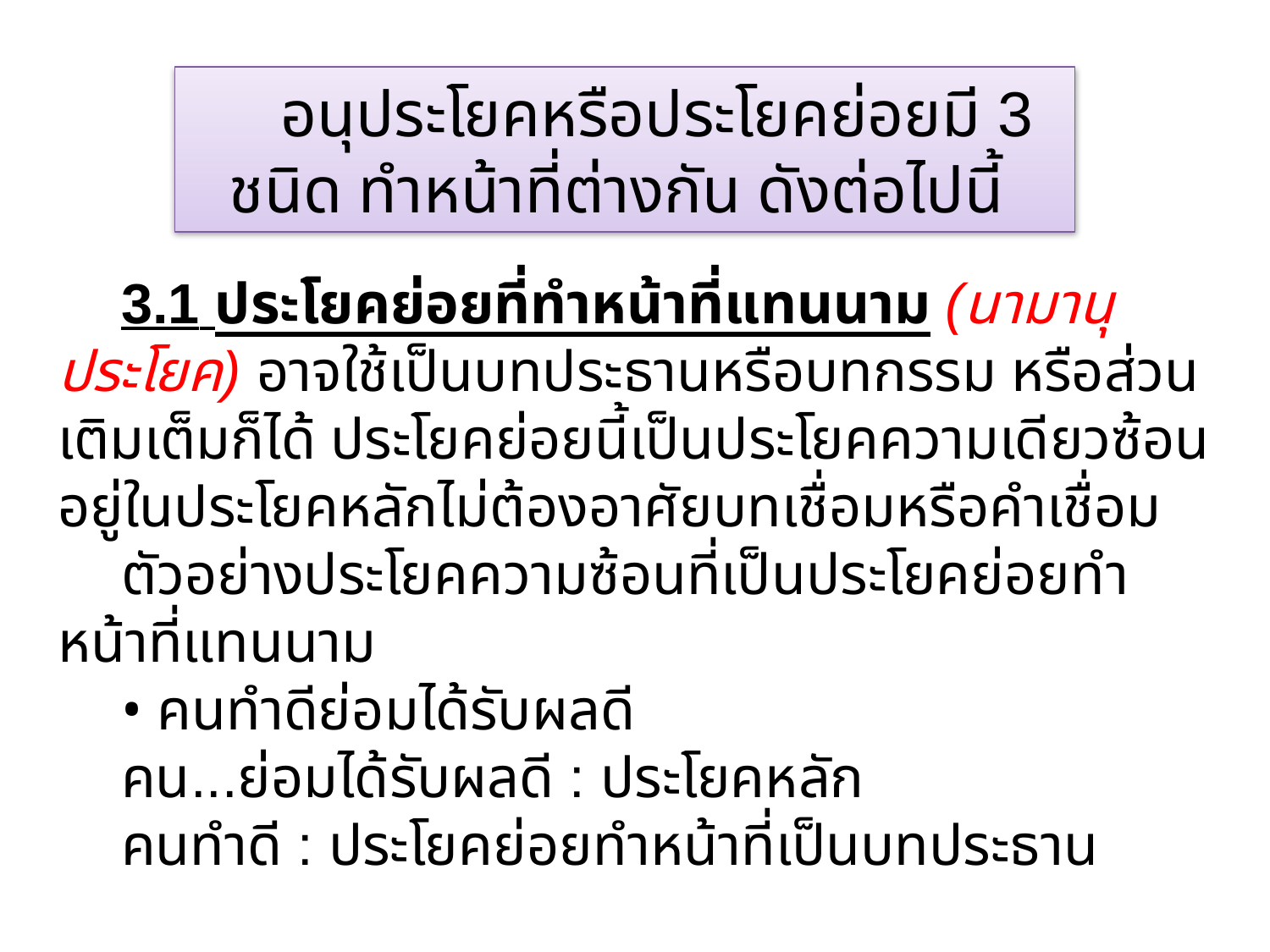

อนุประโยคหรือประโยคย่อยมี 3 ชนิด ทำหน้าที่ต่างกัน ดังต่อไปนี้
3.1 ประโยคย่อยที่ทำหน้าที่แทนนาม (นามานุประโยค) อาจใช้เป็นบทประธานหรือบทกรรม หรือส่วนเติมเต็มก็ได้ ประโยคย่อยนี้เป็นประโยคความเดียวซ้อนอยู่ในประโยคหลักไม่ต้องอาศัยบทเชื่อมหรือคำเชื่อม
ตัวอย่างประโยคความซ้อนที่เป็นประโยคย่อยทำหน้าที่แทนนาม
• คนทำดีย่อมได้รับผลดี
คน...ย่อมได้รับผลดี : ประโยคหลัก
คนทำดี : ประโยคย่อยทำหน้าที่เป็นบทประธาน